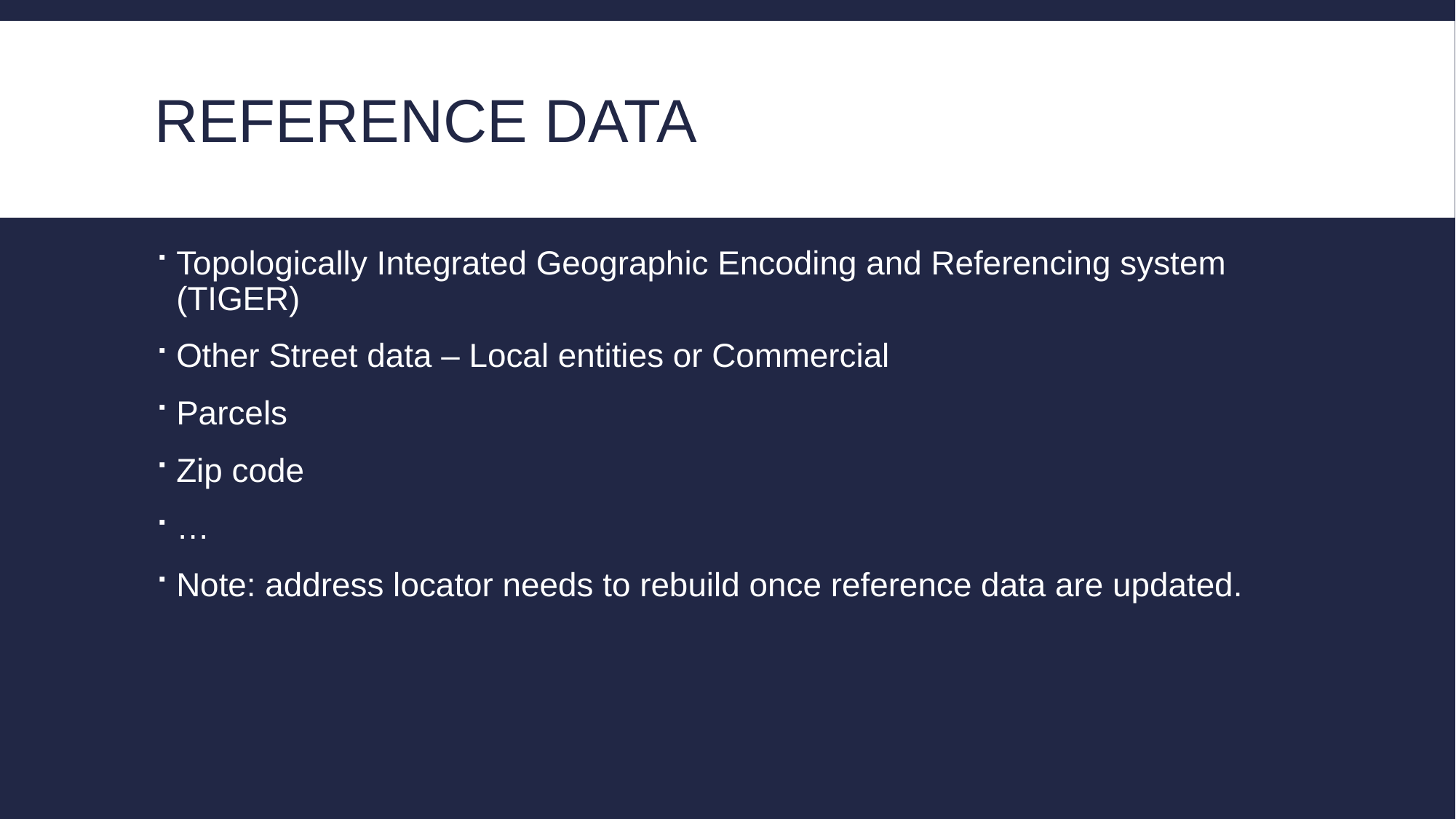

# Reference DATA
Topologically Integrated Geographic Encoding and Referencing system (TIGER)
Other Street data – Local entities or Commercial
Parcels
Zip code
…
Note: address locator needs to rebuild once reference data are updated.